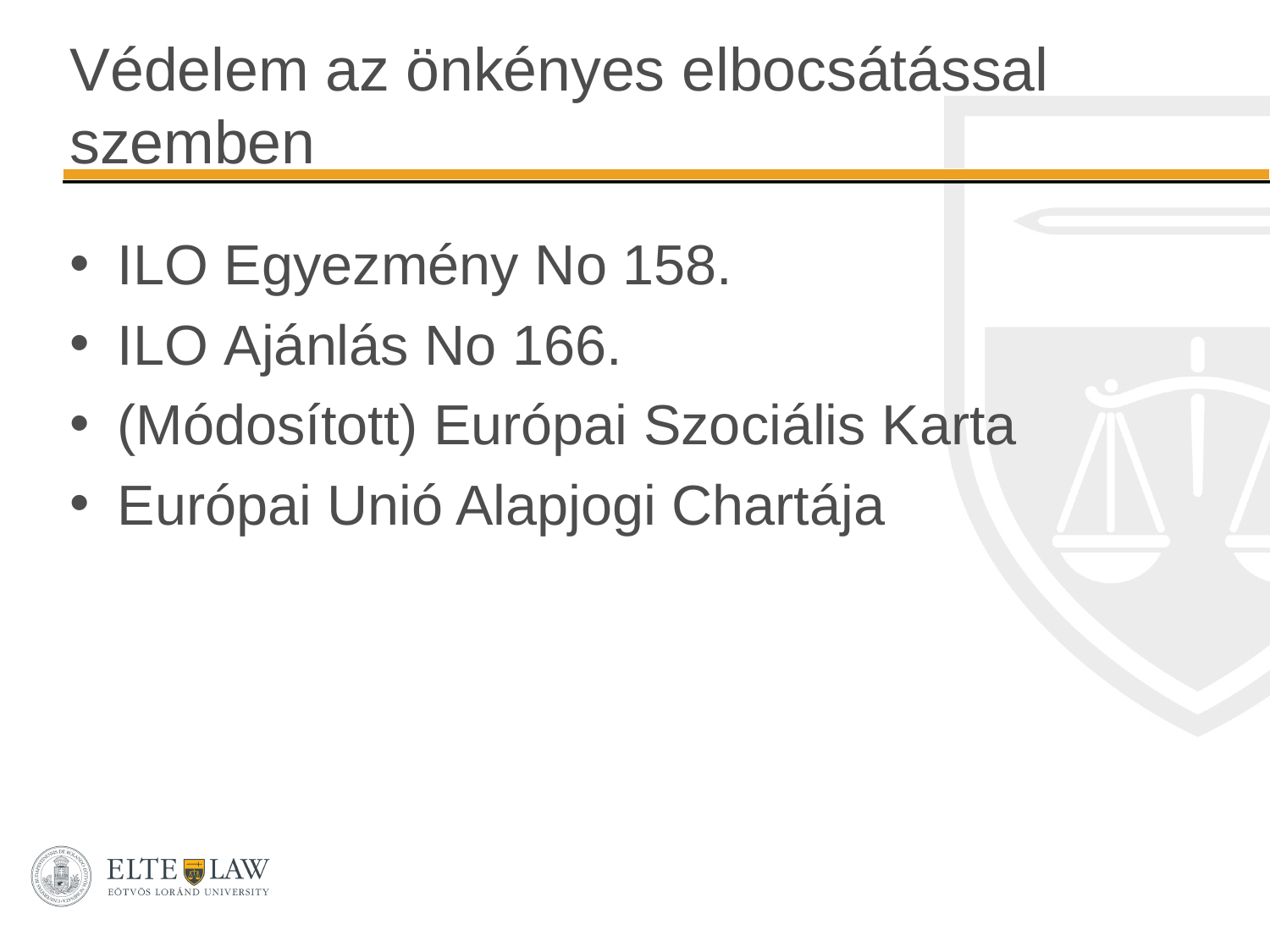

# Védelem az önkényes elbocsátással szemben
ILO Egyezmény No 158.
ILO Ajánlás No 166.
(Módosított) Európai Szociális Karta
Európai Unió Alapjogi Chartája